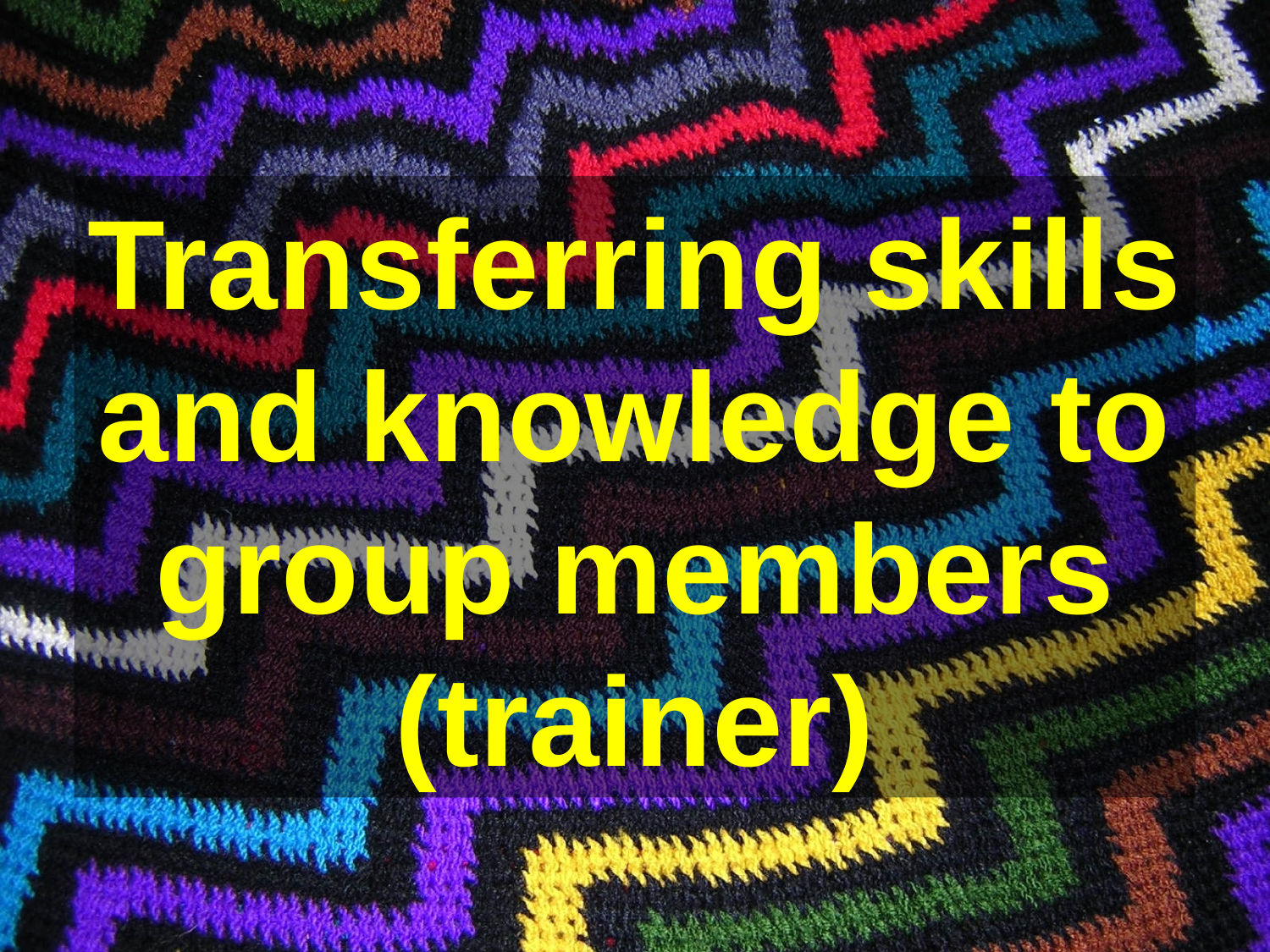

Transferring skills and knowledge to group members (trainer)